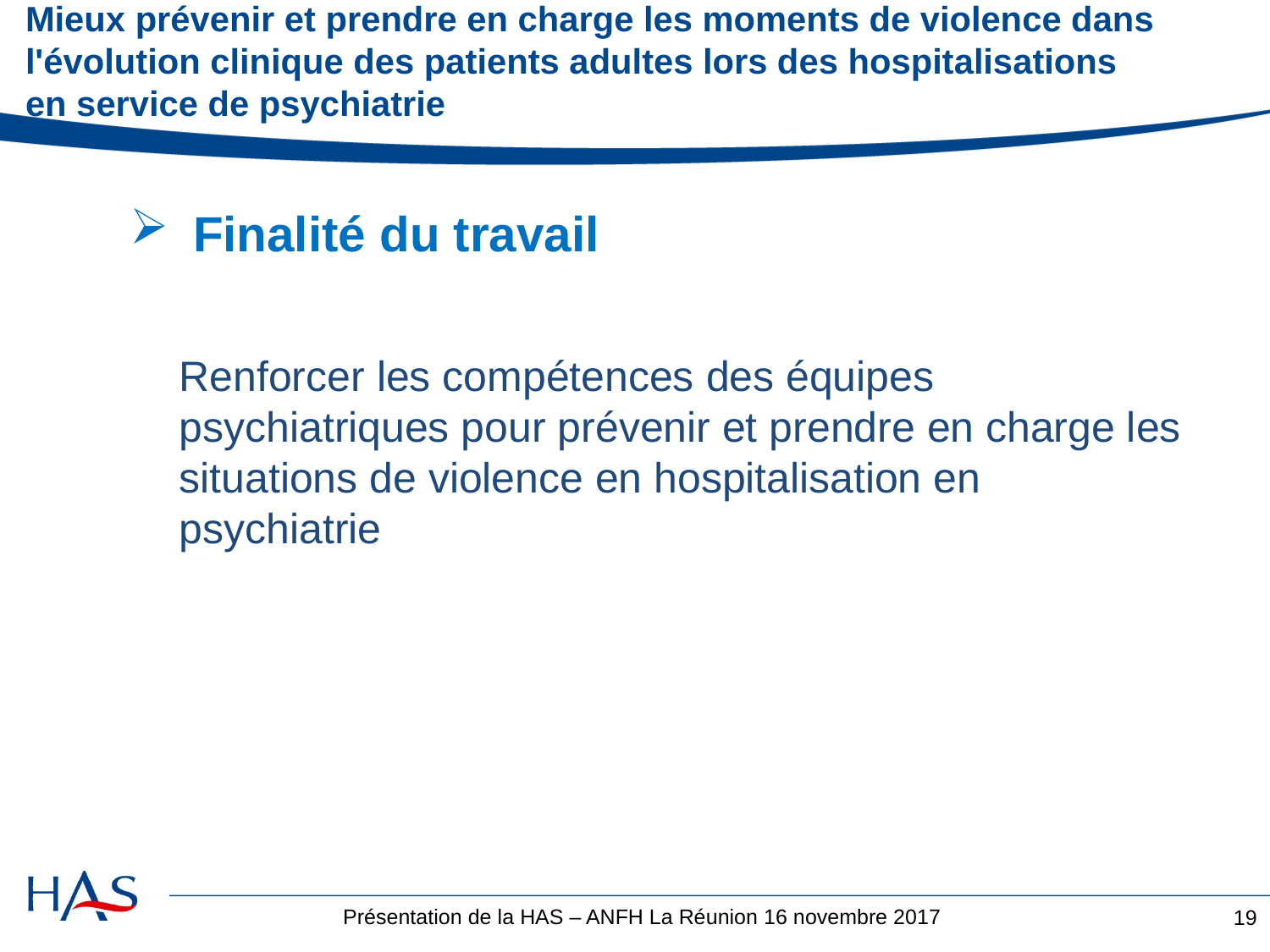

# Mieux prévenir et prendre en charge les moments de violence dans l'évolution clinique des patients adultes lors des hospitalisations en service de psychiatrie
Finalité du travail

Renforcer les compétences des équipes psychiatriques pour prévenir et prendre en charge les situations de violence en hospitalisation en psychiatrie

19
19